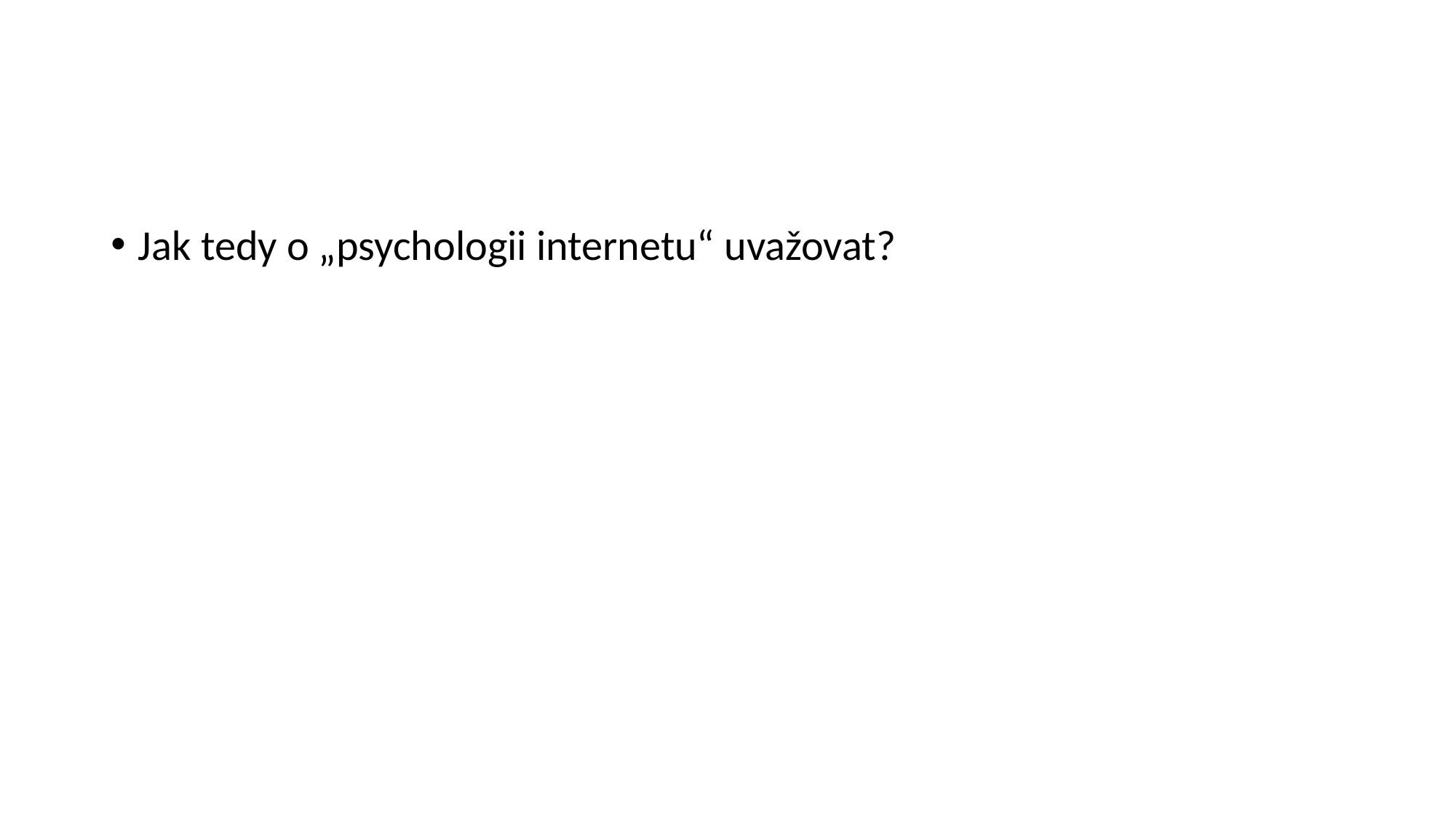

#
Jak tedy o „psychologii internetu“ uvažovat?